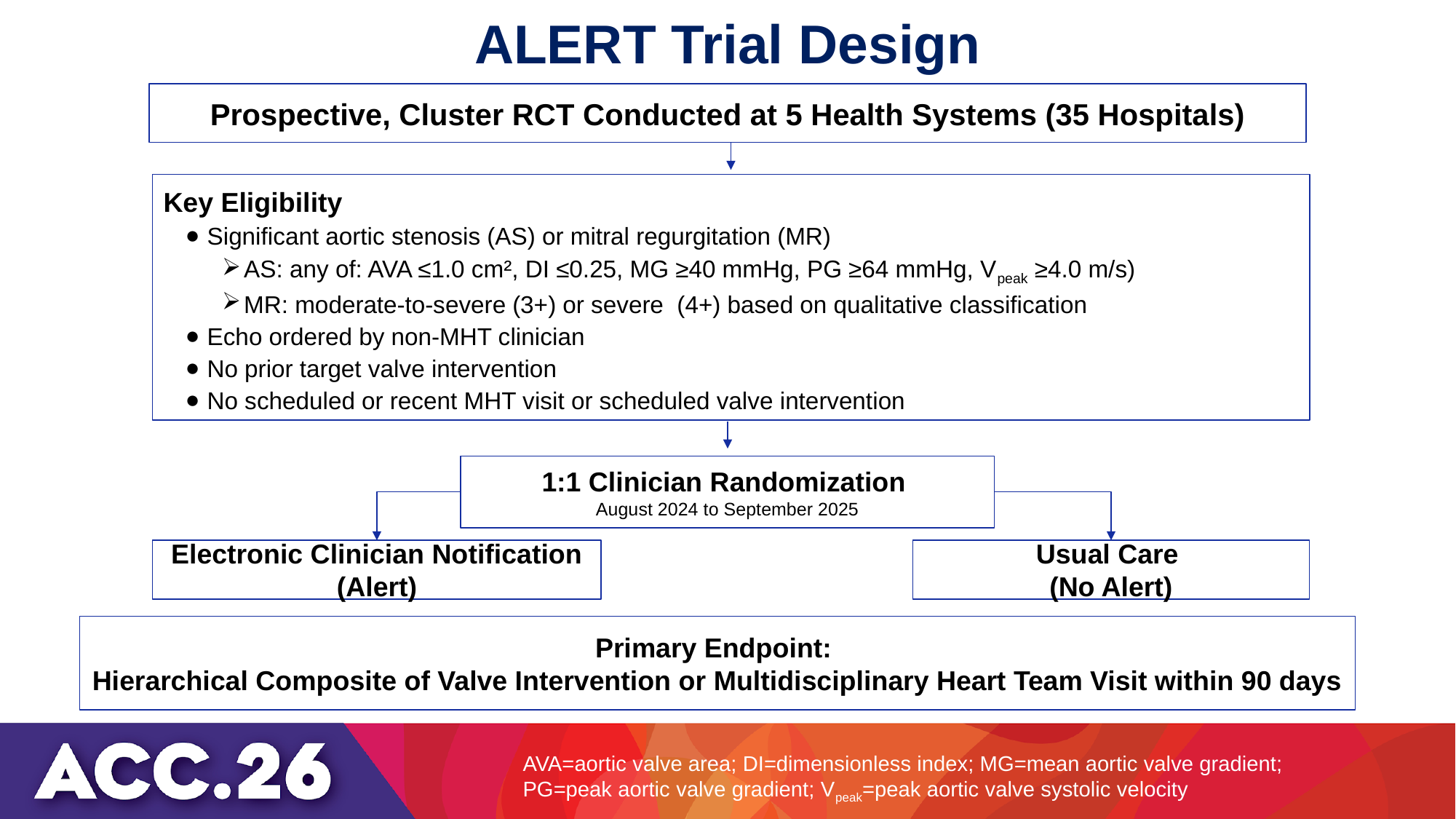

# ALERT Trial Design
Prospective, Cluster RCT Conducted at 5 Health Systems (35 Hospitals)
Key Eligibility
Significant aortic stenosis (AS) or mitral regurgitation (MR)
AS: any of: AVA ≤1.0 cm², DI ≤0.25, MG ≥40 mmHg, PG ≥64 mmHg, Vpeak ≥4.0 m/s)
MR: moderate-to-severe (3+) or severe  (4+) based on qualitative classification
Echo ordered by non-MHT clinician
No prior target valve intervention
No scheduled or recent MHT visit or scheduled valve intervention

1:1 Clinician Randomization
August 2024 to September 2025
Usual Care
(No Alert)
Electronic Clinician Notification (Alert)
Primary Endpoint:
Hierarchical Composite of Valve Intervention or Multidisciplinary Heart Team Visit within 90 days
AVA=aortic valve area; DI=dimensionless index; MG=mean aortic valve gradient; PG=peak aortic valve gradient; Vpeak=peak aortic valve systolic velocity